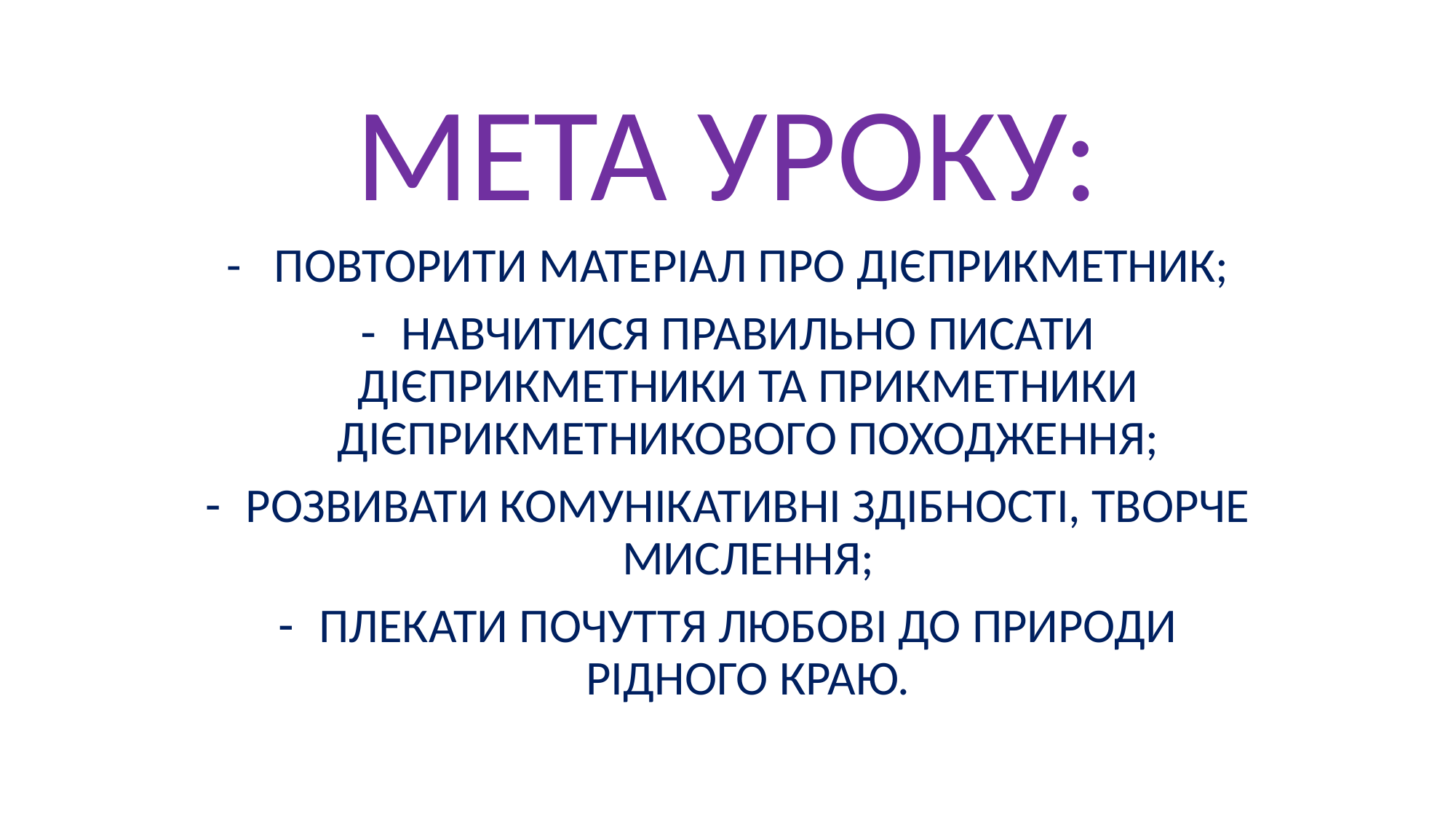

# МЕТА УРОКУ:
-   ПОВТОРИТИ МАТЕРІАЛ ПРО ДІЄПРИКМЕТНИК;
НАВЧИТИСЯ ПРАВИЛЬНО ПИСАТИ ДІЄПРИКМЕТНИКИ ТА ПРИКМЕТНИКИ ДІЄПРИКМЕТНИКОВОГО ПОХОДЖЕННЯ;
РОЗВИВАТИ КОМУНІКАТИВНІ ЗДІБНОСТІ, ТВОРЧЕ МИСЛЕННЯ;
ПЛЕКАТИ ПОЧУТТЯ ЛЮБОВІ ДО ПРИРОДИ РІДНОГО КРАЮ.